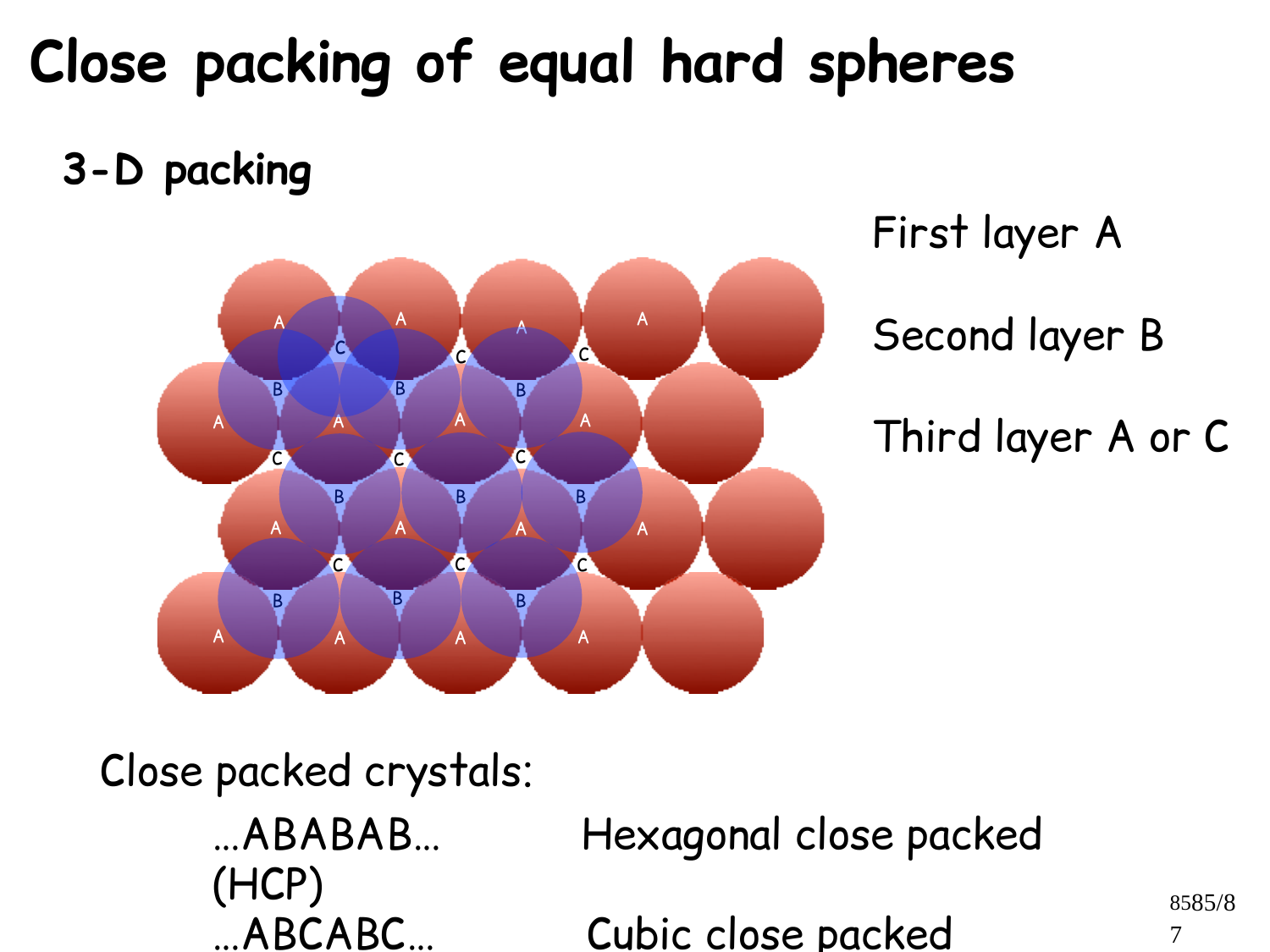

# Close	packing of	equal	hard	spheres
3-D	packing
First layer A

A
A
Second layer B
Third layer A or C
A
A

C
C
C

B
B
B
A
A
A
A

C
C
C

B
B
B
A
A
A
A

C
C
C

B
B
B
A
A
A
A
Close packed crystals:
…ABABAB…	Hexagonal close packed (HCP)
…ABCABC…	Cubic close packed (CCP)
8585/87